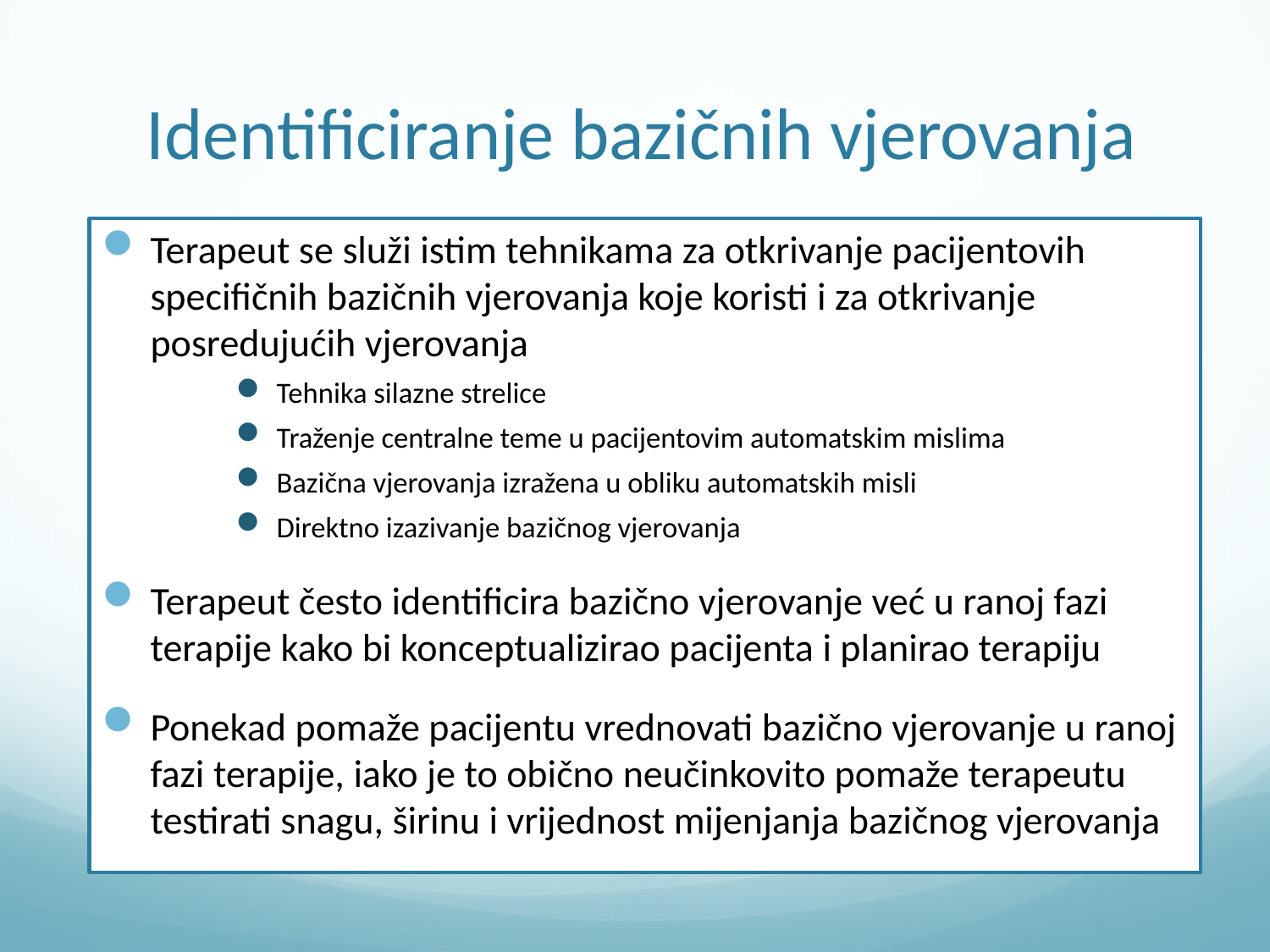

# Identificiranje bazičnih vjerovanja
Terapeut se služi istim tehnikama za otkrivanje pacijentovih specifičnih bazičnih vjerovanja koje koristi i za otkrivanje posredujućih vjerovanja
Tehnika silazne strelice
Traženje centralne teme u pacijentovim automatskim mislima
Bazična vjerovanja izražena u obliku automatskih misli
Direktno izazivanje bazičnog vjerovanja
Terapeut često identificira bazično vjerovanje već u ranoj fazi terapije kako bi konceptualizirao pacijenta i planirao terapiju
Ponekad pomaže pacijentu vrednovati bazično vjerovanje u ranoj fazi terapije, iako je to obično neučinkovito pomaže terapeutu testirati snagu, širinu i vrijednost mijenjanja bazičnog vjerovanja